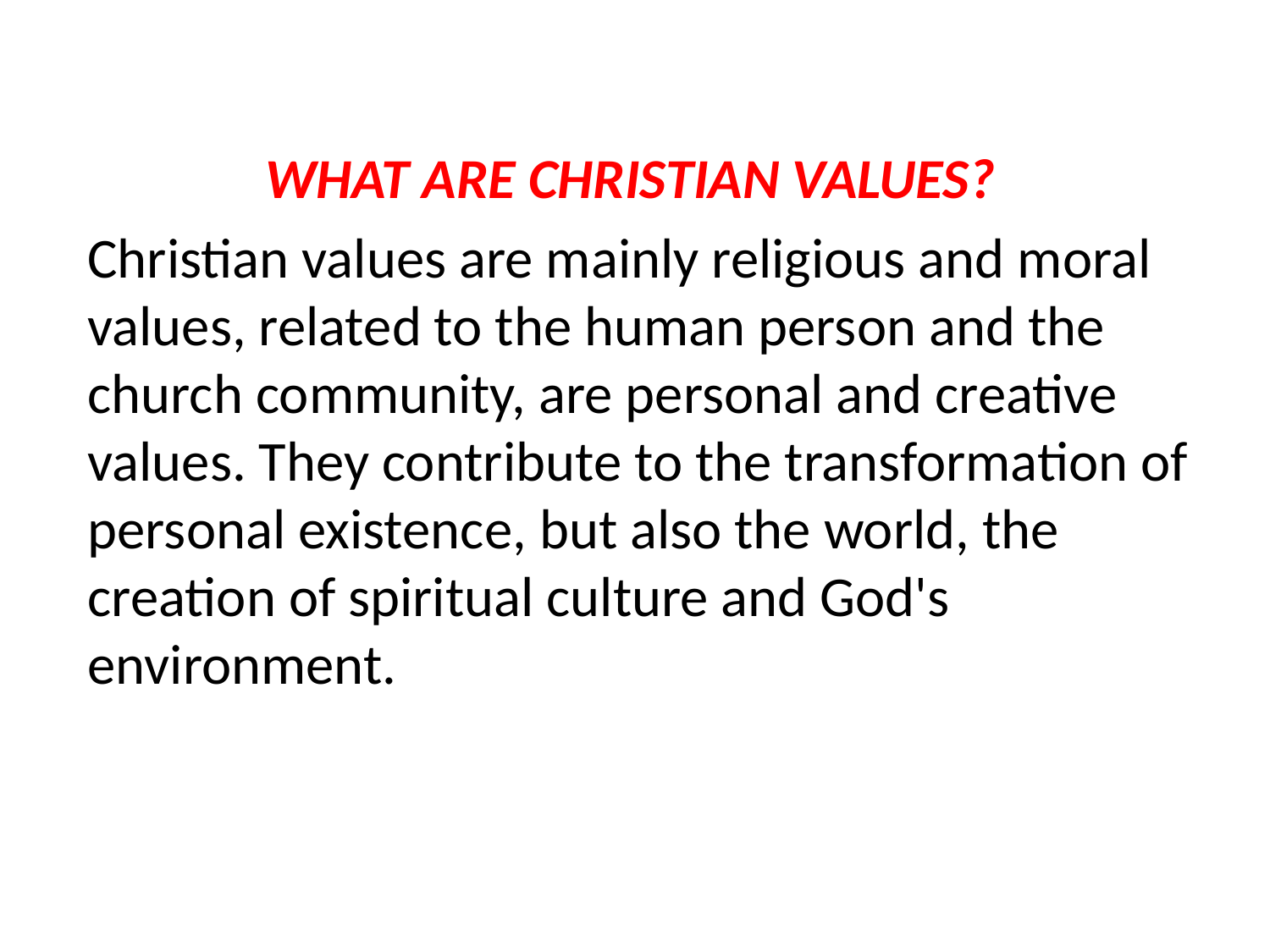

WHAT ARE CHRISTIAN VALUES?
Christian values are mainly religious and moral values, related to the human person and the church community, are personal and creative values. They contribute to the transformation of personal existence, but also the world, the creation of spiritual culture and God's environment.